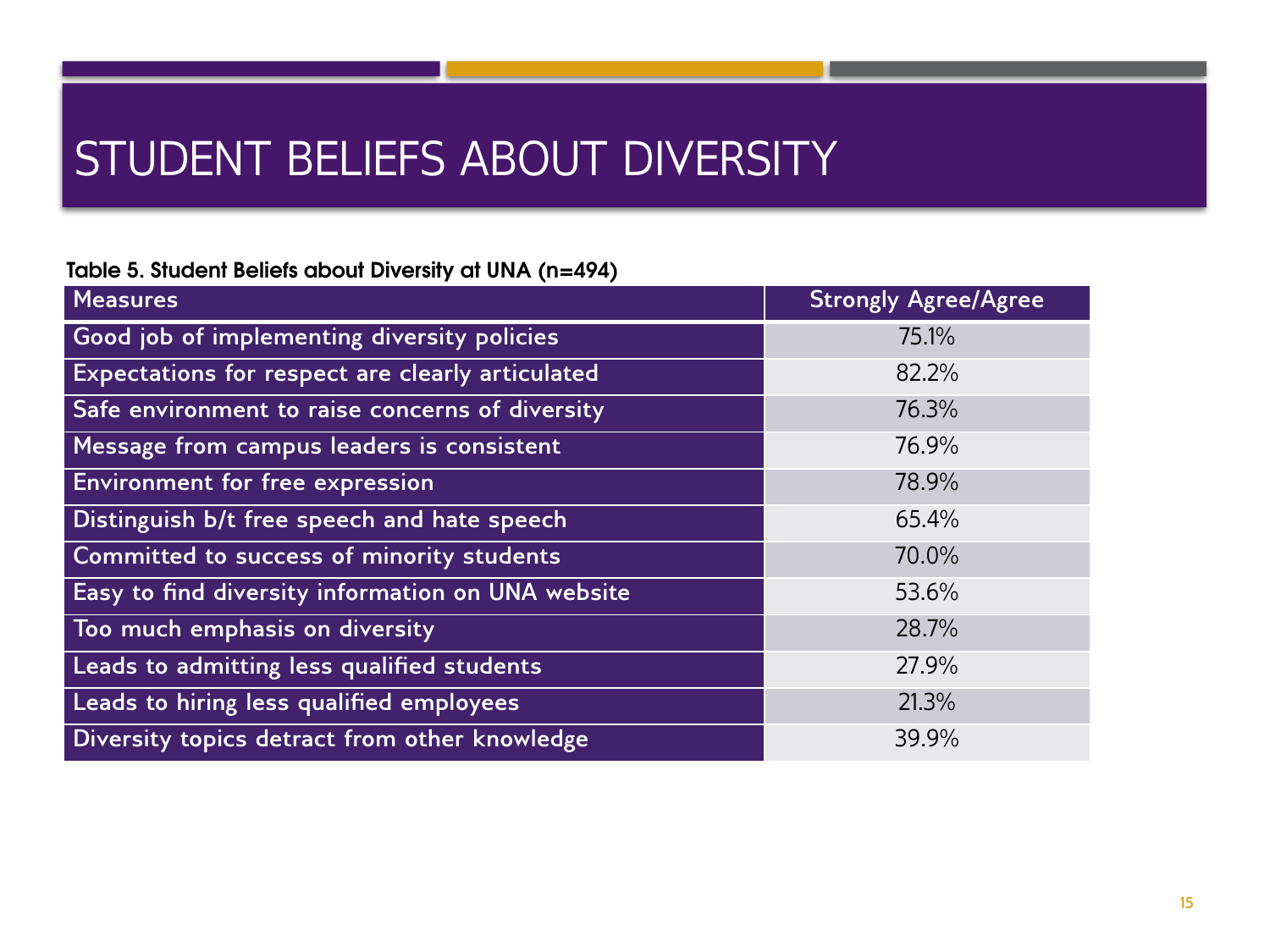

# STUDENT BELIEFS ABOUT DIVERSITY

Table 5. Student Beliefs about Diversity at UNA (n=494)

| Measures | Strongly Agree/Agree |
| --- | --- |
| Good job of implementing diversity policies | 75.1% |
| Expectations for respect are clearly articulated | 82.2% |
| Safe environment to raise concerns of diversity | 76.3% |
| Message from campus leaders is consistent | 76.9% |
| Environment for free expression | 78.9% |
| Distinguish b/t free speech and hate speech | 65.4% |
| Committed to success of minority students | 70.0% |
| Easy to find diversity information on UNA website | 53.6% |
| Too much emphasis on diversity | 28.7% |
| Leads to admitting less qualified students | 27.9% |
| Leads to hiring less qualified employees | 21.3% |
| Diversity topics detract from other knowledge | 39.9% |
15